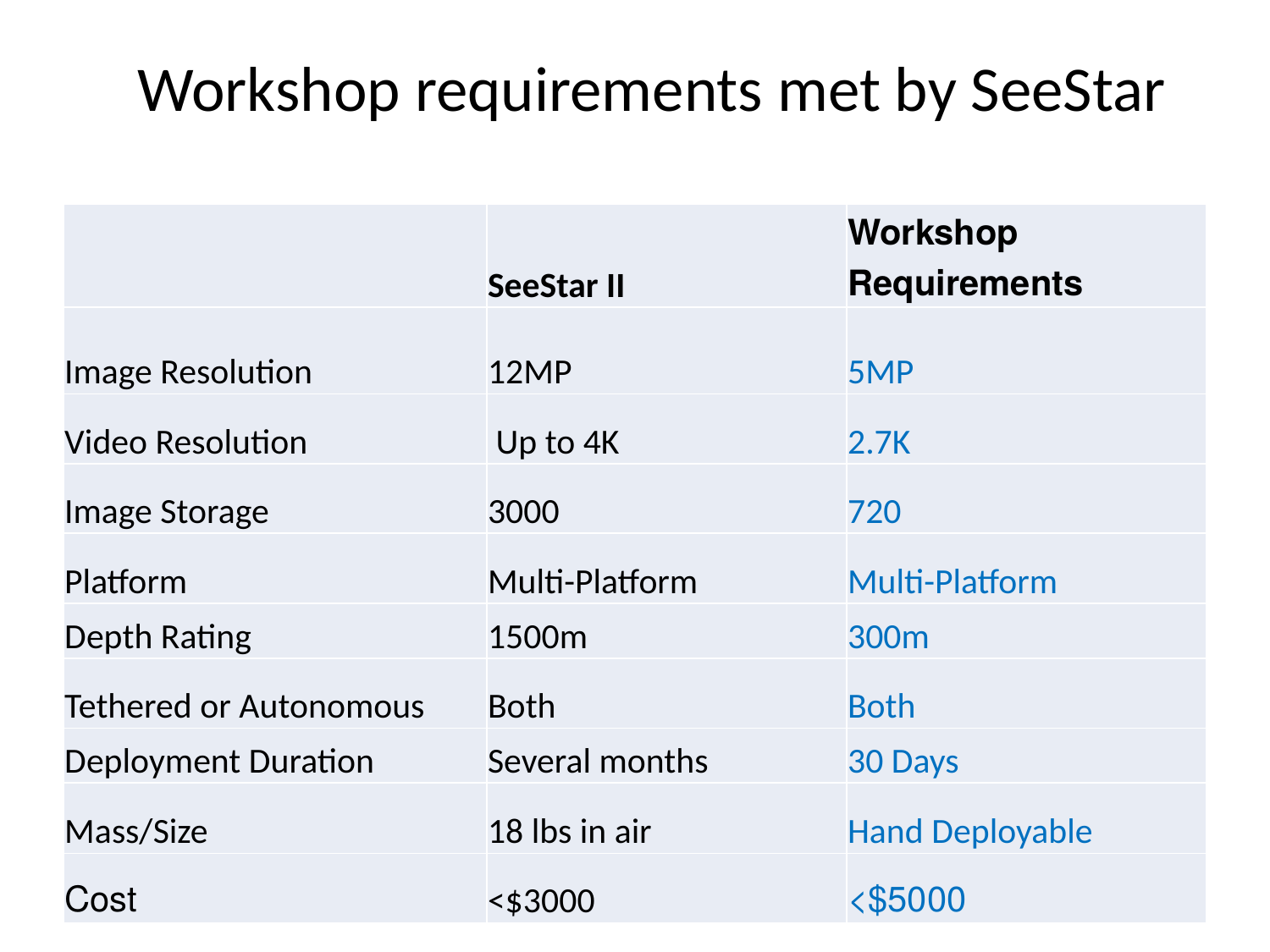

Workshop requirements met by SeeStar
|  | SeeStar II | Workshop Requirements |
| --- | --- | --- |
| Image Resolution | 12MP | 5MP |
| Video Resolution | Up to 4K | 2.7K |
| Image Storage | 3000 | 720 |
| Platform | Multi-Platform | Multi-Platform |
| Depth Rating | 1500m | 300m |
| Tethered or Autonomous | Both | Both |
| Deployment Duration | Several months | 30 Days |
| Mass/Size | 18 lbs in air | Hand Deployable |
| Cost | <$3000 | <$5000 |